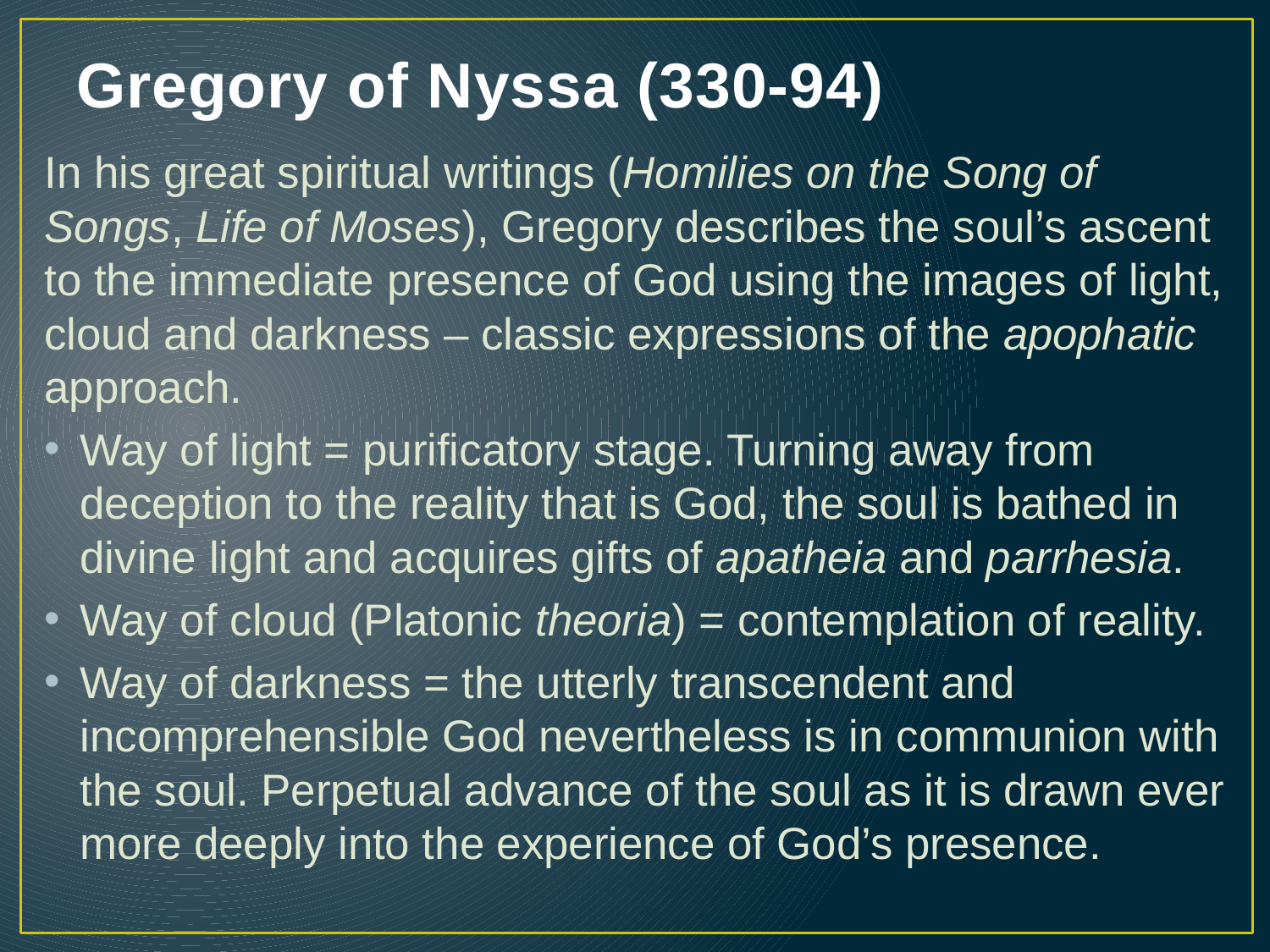

# Gregory of Nyssa (330-94)
In his great spiritual writings (Homilies on the Song of Songs, Life of Moses), Gregory describes the soul’s ascent to the immediate presence of God using the images of light, cloud and darkness – classic expressions of the apophatic approach.
Way of light = purificatory stage. Turning away from deception to the reality that is God, the soul is bathed in divine light and acquires gifts of apatheia and parrhesia.
Way of cloud (Platonic theoria) = contemplation of reality.
Way of darkness = the utterly transcendent and incomprehensible God nevertheless is in communion with the soul. Perpetual advance of the soul as it is drawn ever more deeply into the experience of God’s presence.